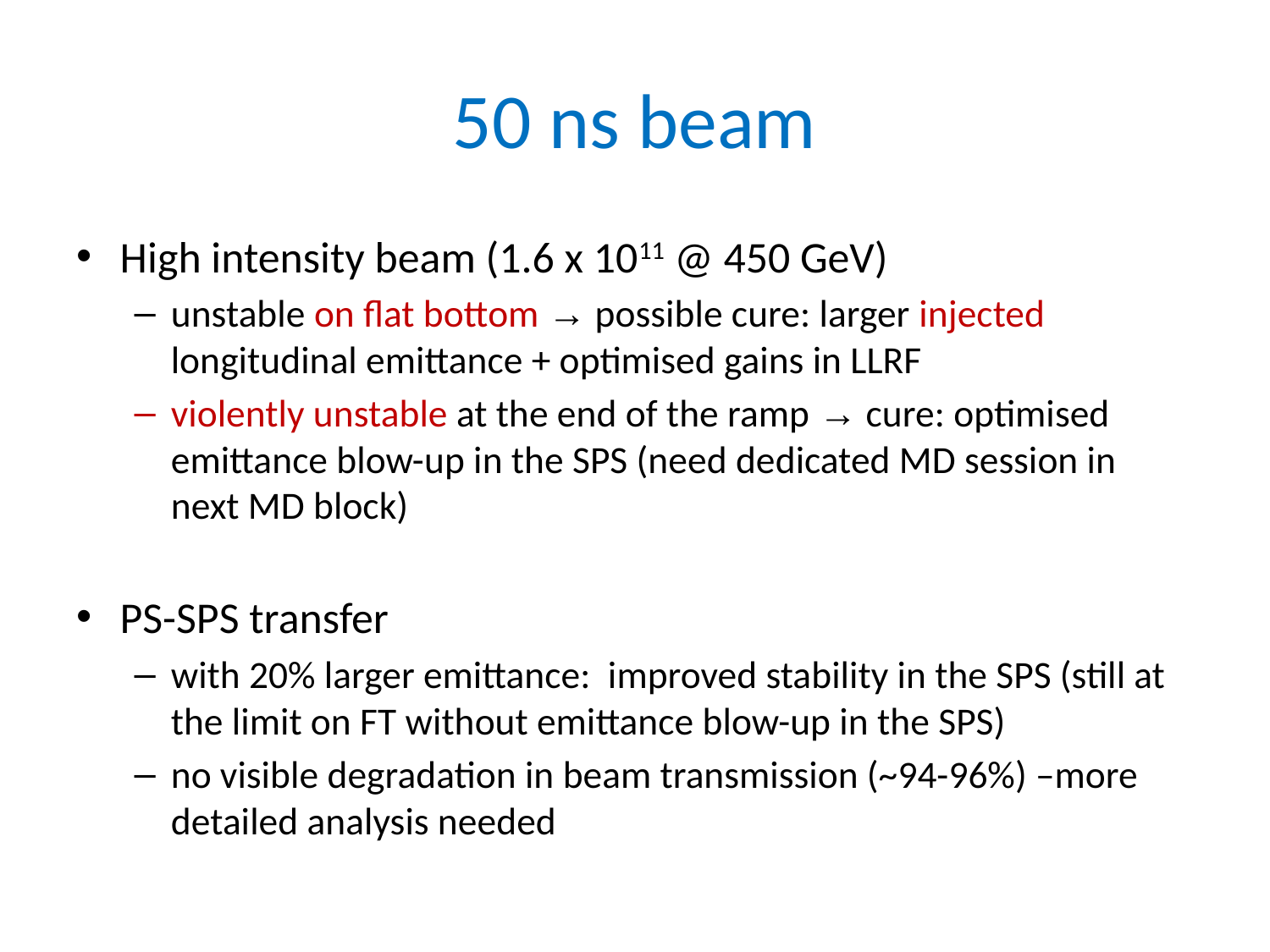

# 50 ns beam
High intensity beam (1.6 x 1011 @ 450 GeV)
unstable on flat bottom → possible cure: larger injected longitudinal emittance + optimised gains in LLRF
violently unstable at the end of the ramp → cure: optimised emittance blow-up in the SPS (need dedicated MD session in next MD block)

PS-SPS transfer
with 20% larger emittance:  improved stability in the SPS (still at the limit on FT without emittance blow-up in the SPS)
no visible degradation in beam transmission (~94-96%) –more detailed analysis needed